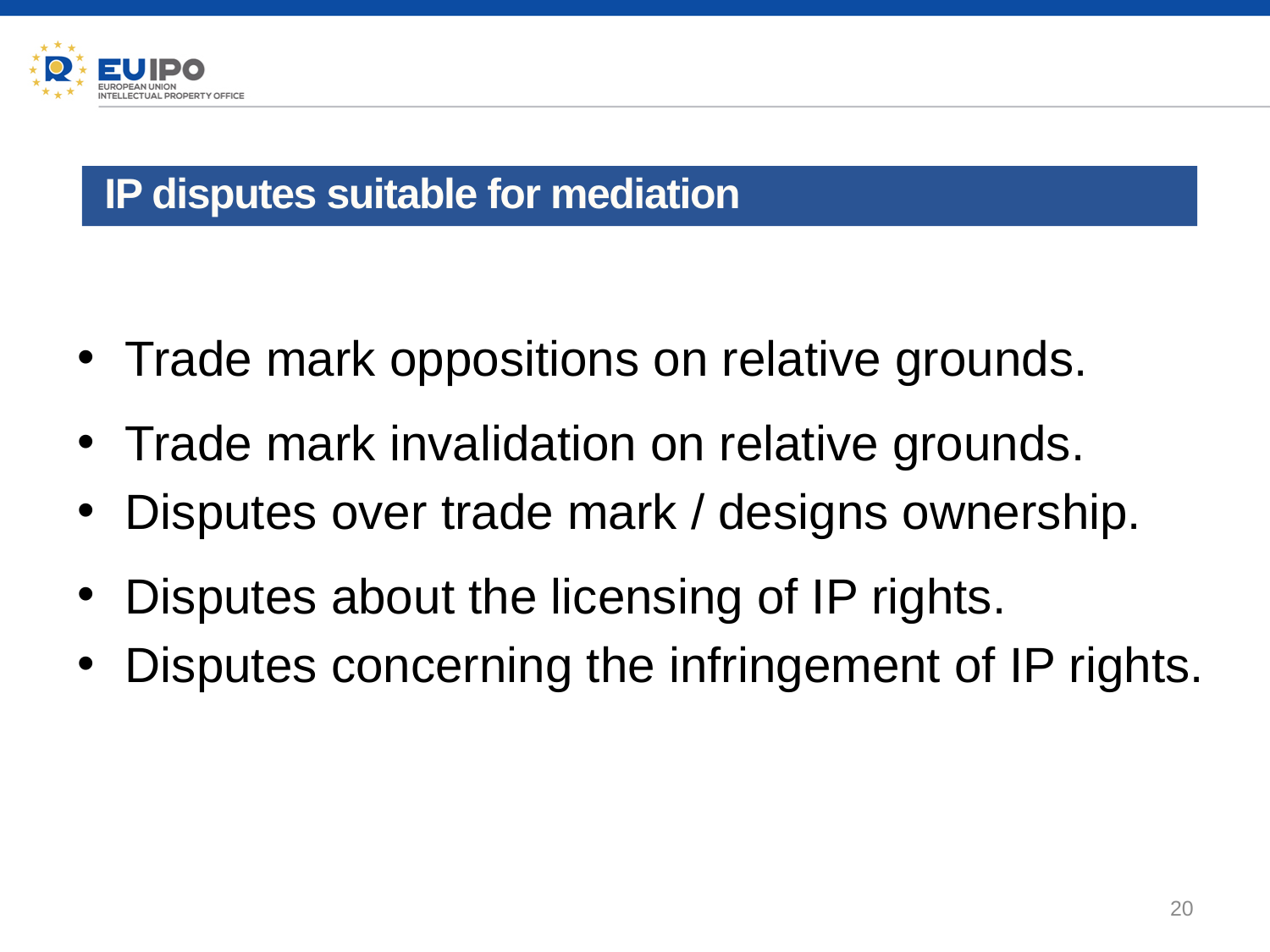

IP disputes suitable for mediation
Trade mark oppositions on relative grounds.
Trade mark invalidation on relative grounds.
Disputes over trade mark / designs ownership.
Disputes about the licensing of IP rights.
Disputes concerning the infringement of IP rights.
20